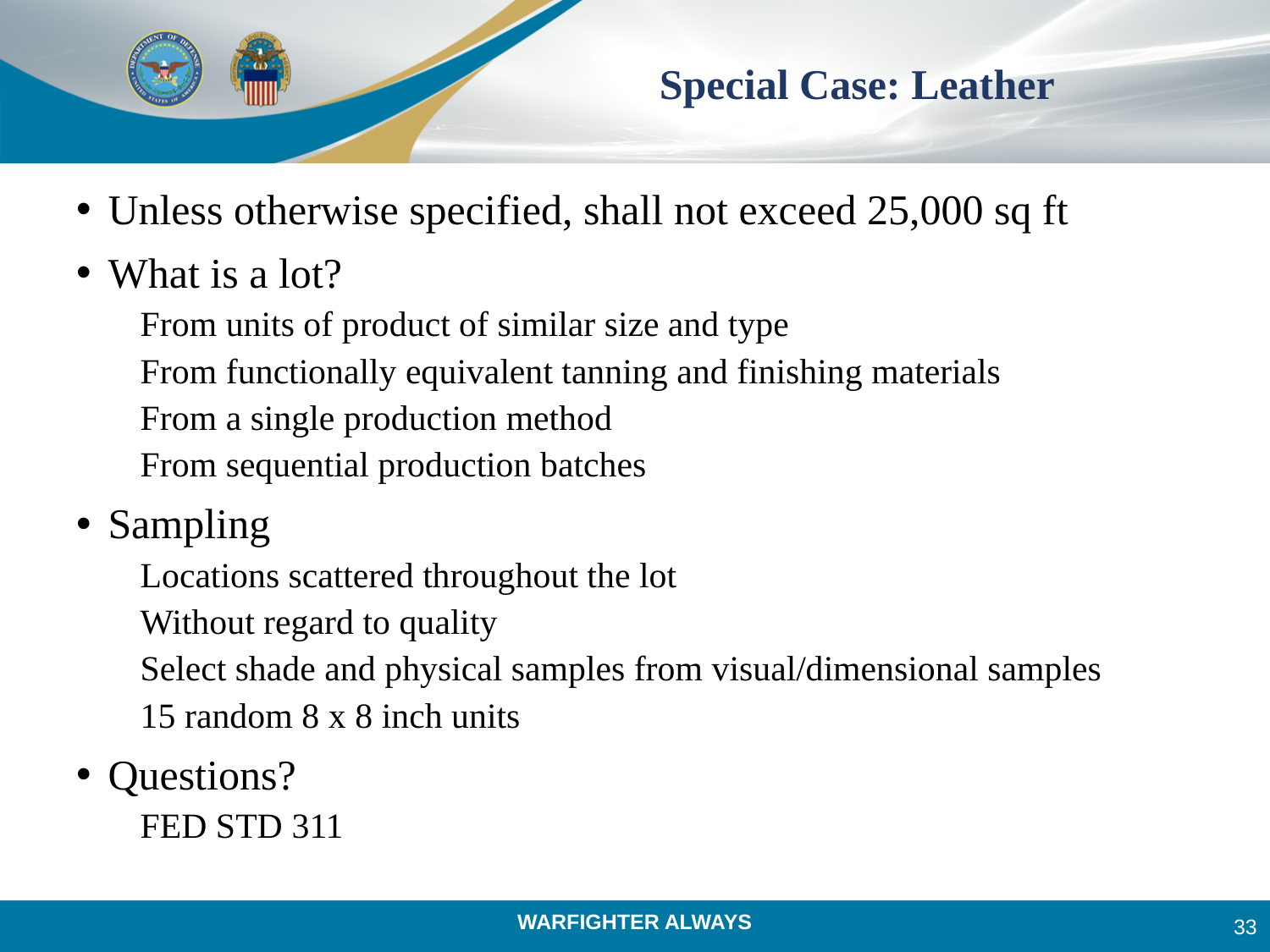

# Special Case: Leather
Unless otherwise specified, shall not exceed 25,000 sq ft
What is a lot?
From units of product of similar size and type
From functionally equivalent tanning and finishing materials
From a single production method
From sequential production batches
Sampling
Locations scattered throughout the lot
Without regard to quality
Select shade and physical samples from visual/dimensional samples
15 random 8 x 8 inch units
Questions?
FED STD 311

33